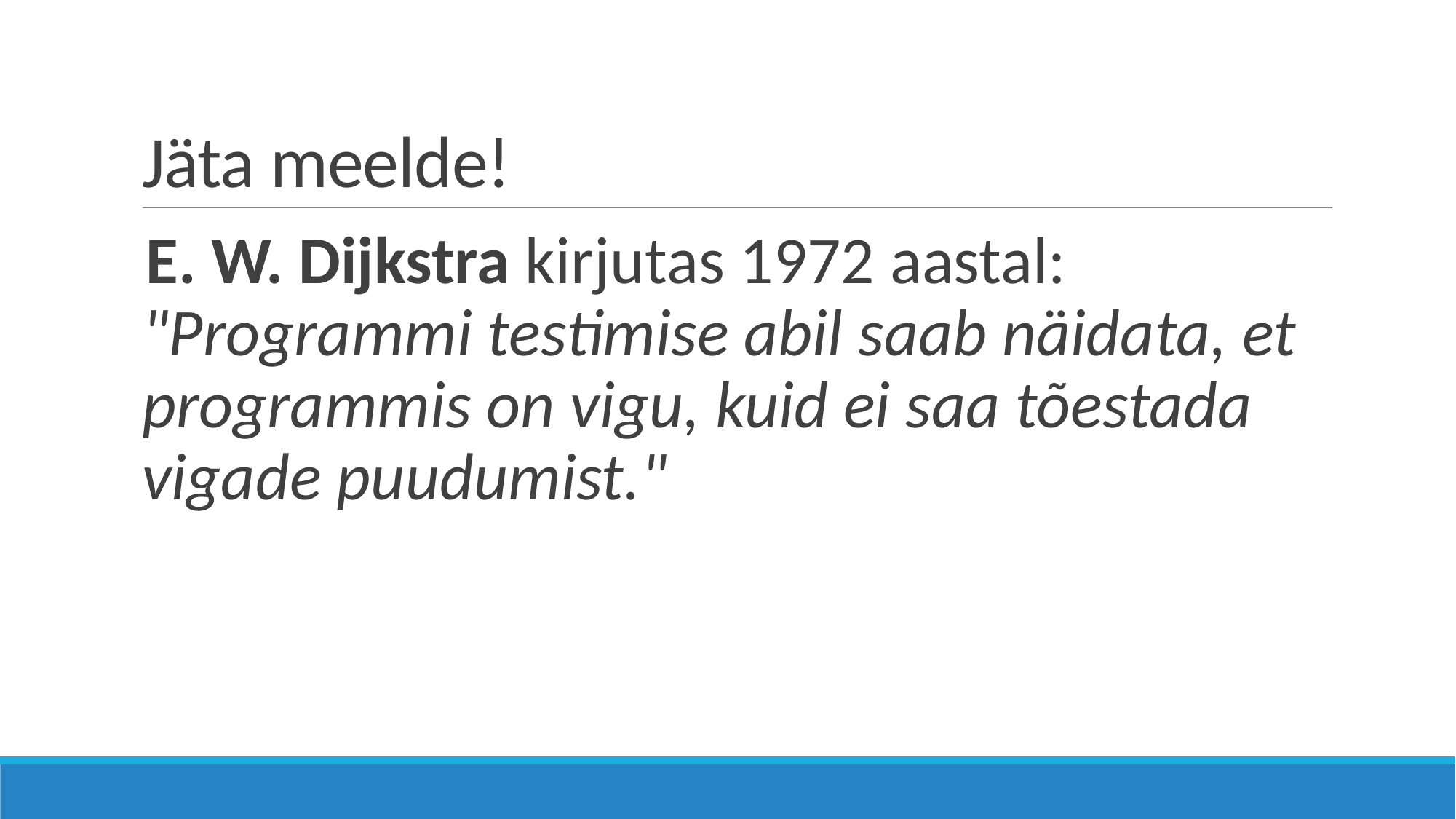

# Jäta meelde!
E. W. Dijkstra kirjutas 1972 aastal: "Programmi testimise abil saab näidata, et programmis on vigu, kuid ei saa tõestada vigade puudumist."